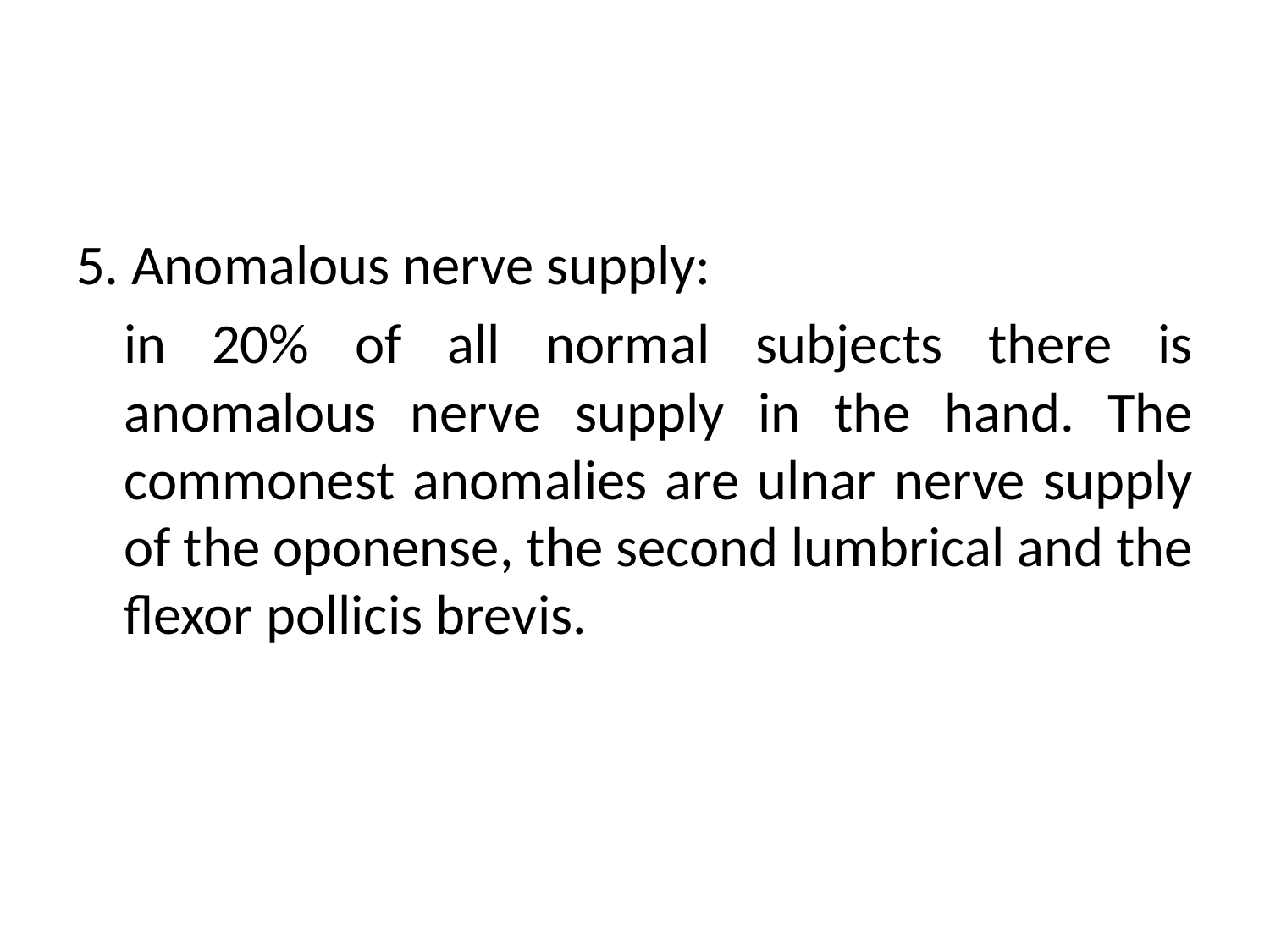

5. Anomalous nerve supply:
	in 20% of all normal subjects there is anomalous nerve supply in the hand. The commonest anomalies are ulnar nerve supply of the oponense, the second lumbrical and the flexor pollicis brevis.